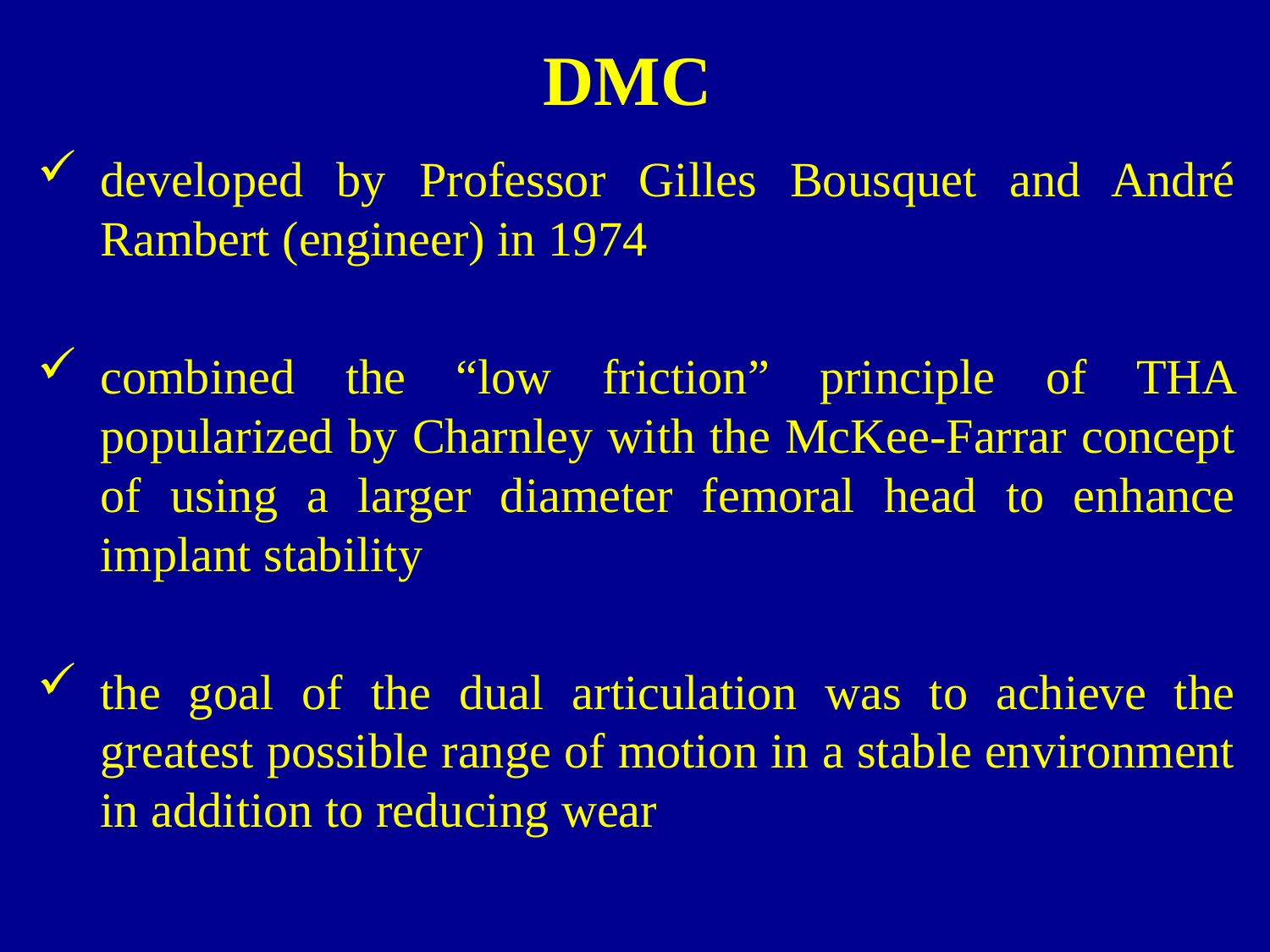

# DMC
developed by Professor Gilles Bousquet and André Rambert (engineer) in 1974

combined the “low friction” principle of THA popularized by Charnley with the McKee-Farrar concept of using a larger diameter femoral head to enhance implant stability

the goal of the dual articulation was to achieve the greatest possible range of motion in a stable environment in addition to reducing wear